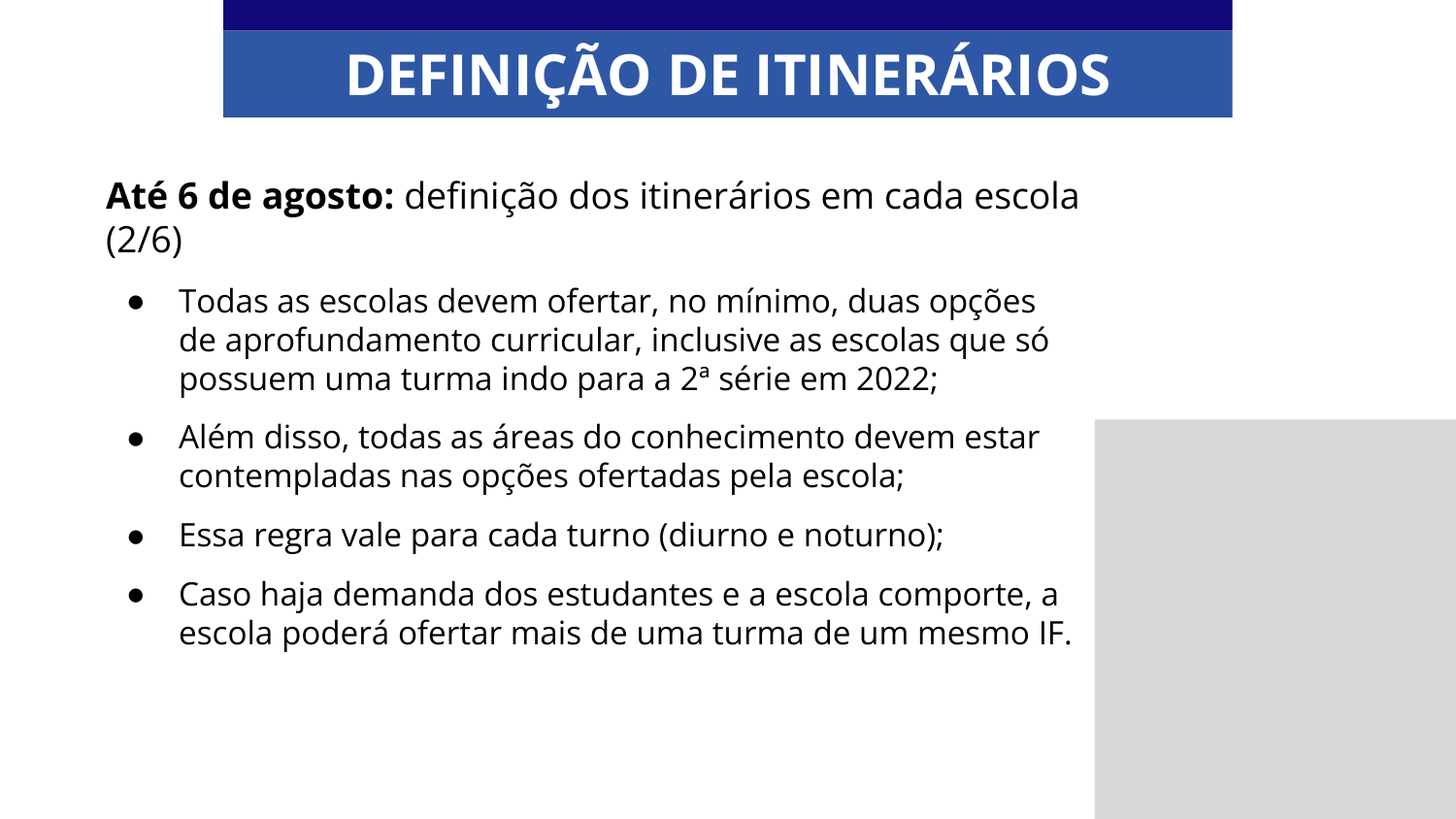

DEFINIÇÃO DE ITINERÁRIOS
Até 6 de agosto: definição dos itinerários em cada escola (2/6)
Todas as escolas devem ofertar, no mínimo, duas opções de aprofundamento curricular, inclusive as escolas que só possuem uma turma indo para a 2ª série em 2022;
Além disso, todas as áreas do conhecimento devem estar contempladas nas opções ofertadas pela escola;
Essa regra vale para cada turno (diurno e noturno);
Caso haja demanda dos estudantes e a escola comporte, a escola poderá ofertar mais de uma turma de um mesmo IF.